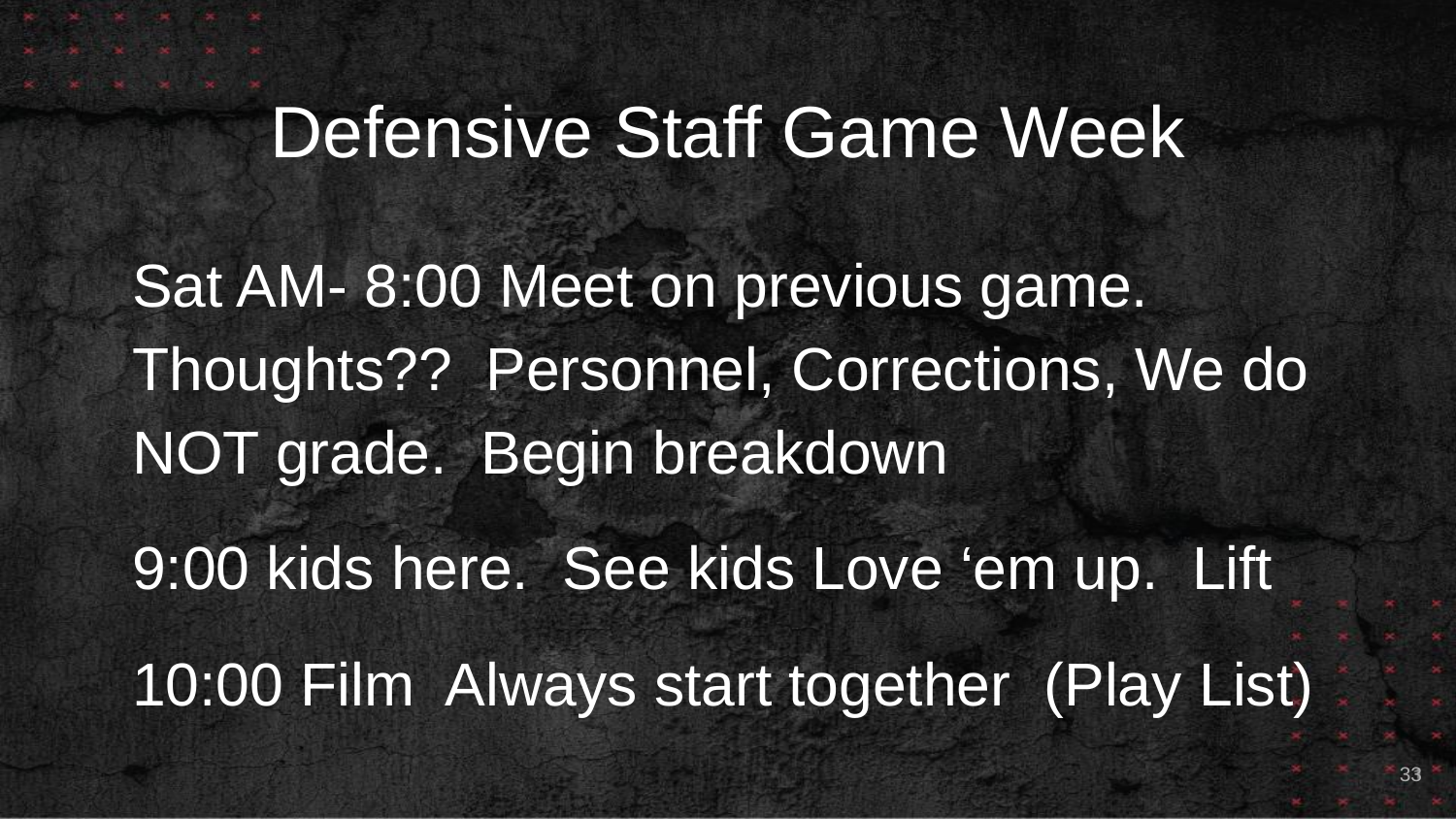

# Defensive Staff Game Week
Sat AM- 8:00 Meet on previous game. Thoughts??  Personnel, Corrections, We do NOT grade.  Begin breakdown
9:00 kids here.  See kids Love ‘em up.  Lift
10:00 Film  Always start together  (Play List)

33